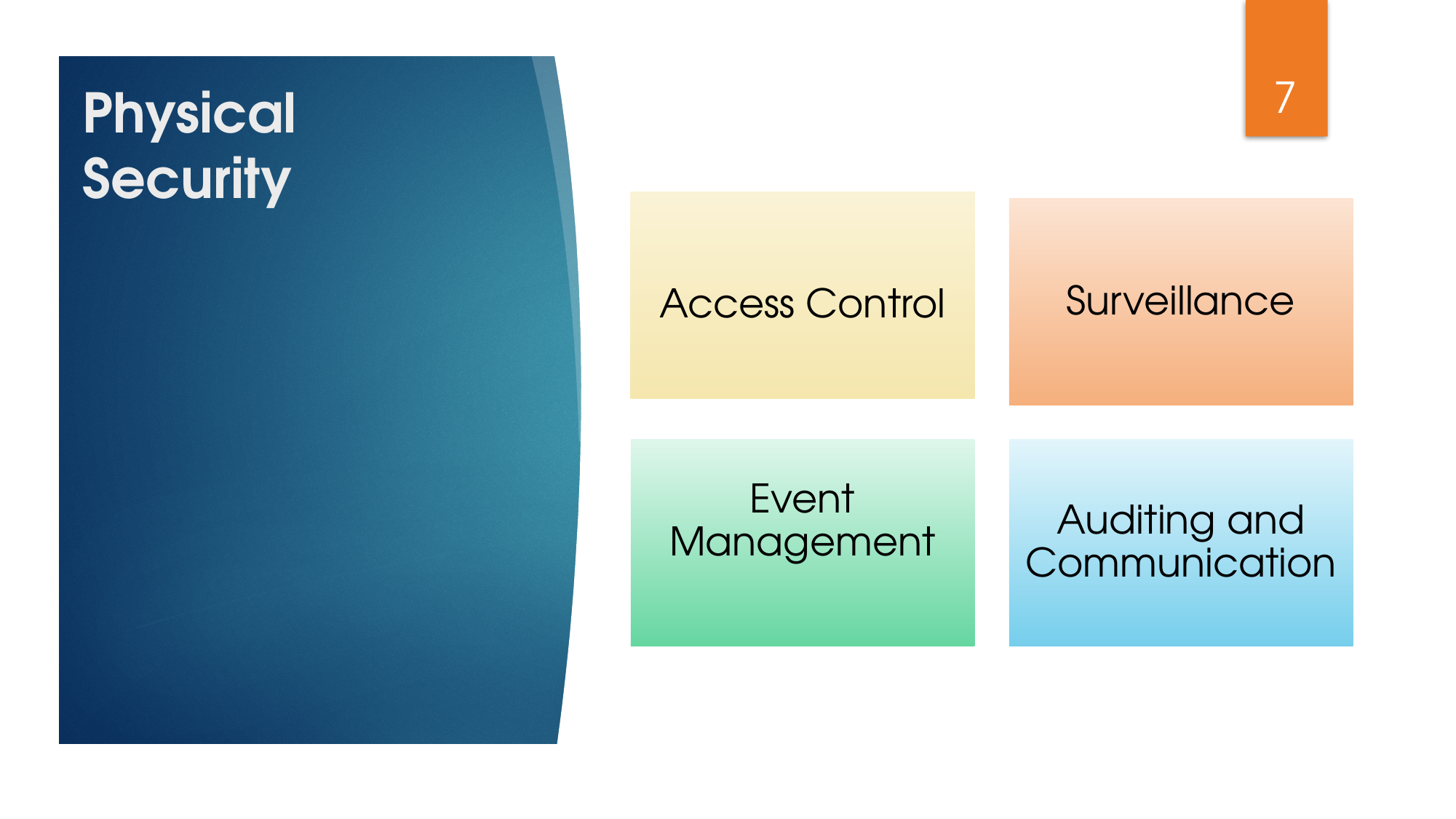

7
Physical Security

Access Control
Surveillance
Event Management
Auditing and Communication